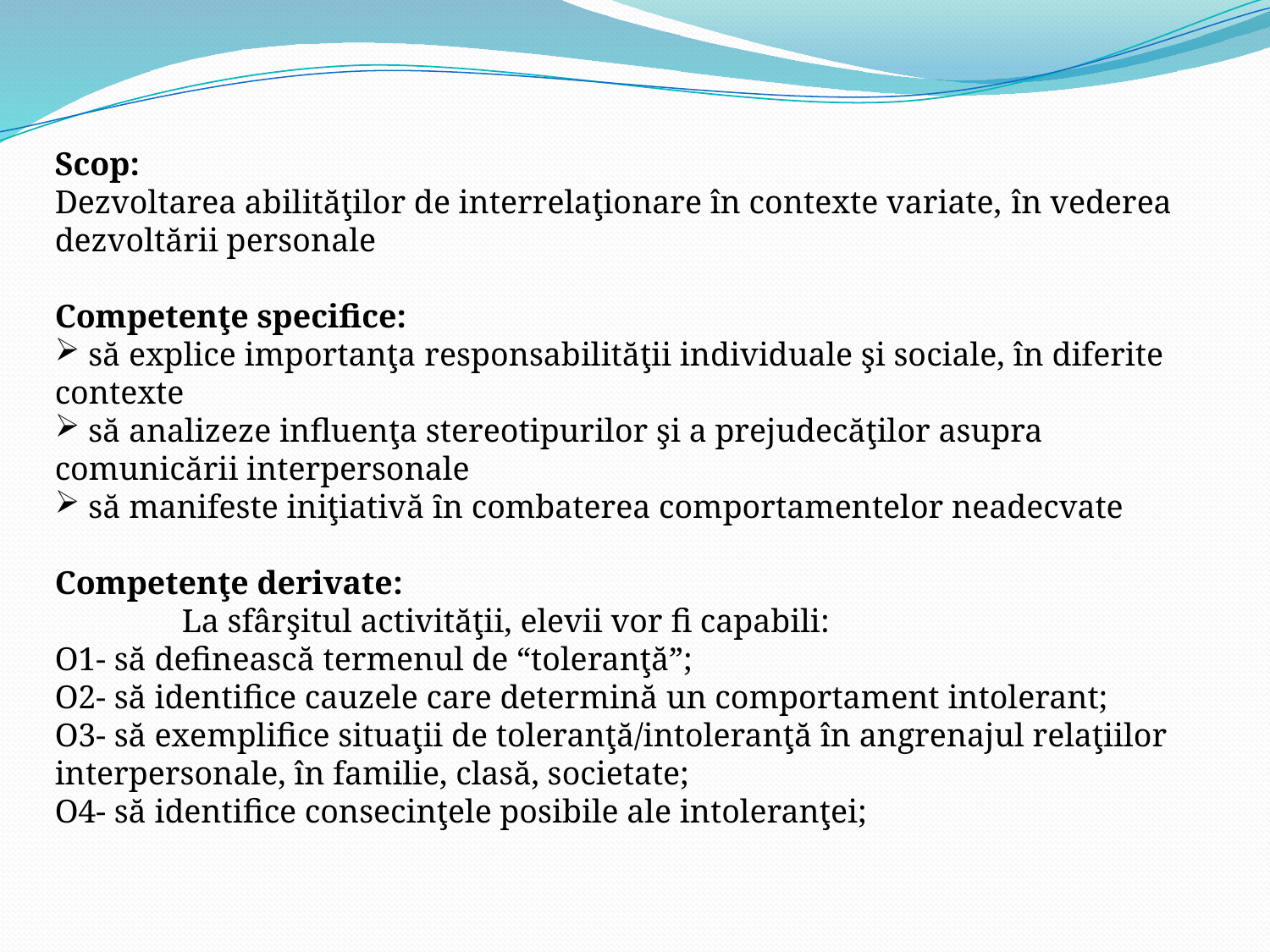

Scop:
Dezvoltarea abilităţilor de interrelaţionare în contexte variate, în vederea dezvoltării personale

Competenţe specifice:
 să explice importanţa responsabilităţii individuale şi sociale, în diferite contexte
 să analizeze influenţa stereotipurilor şi a prejudecăţilor asupra comunicării interpersonale
 să manifeste iniţiativă ȋn combaterea comportamentelor neadecvate

Competenţe derivate:
 	La sfârşitul activităţii, elevii vor fi capabili:
O1- să definească termenul de “toleranţă”;
O2- să identifice cauzele care determină un comportament intolerant;
O3- să exemplifice situaţii de toleranţă/intoleranţă în angrenajul relaţiilor interpersonale, în familie, clasă, societate;
O4- să identifice consecinţele posibile ale intoleranţei;